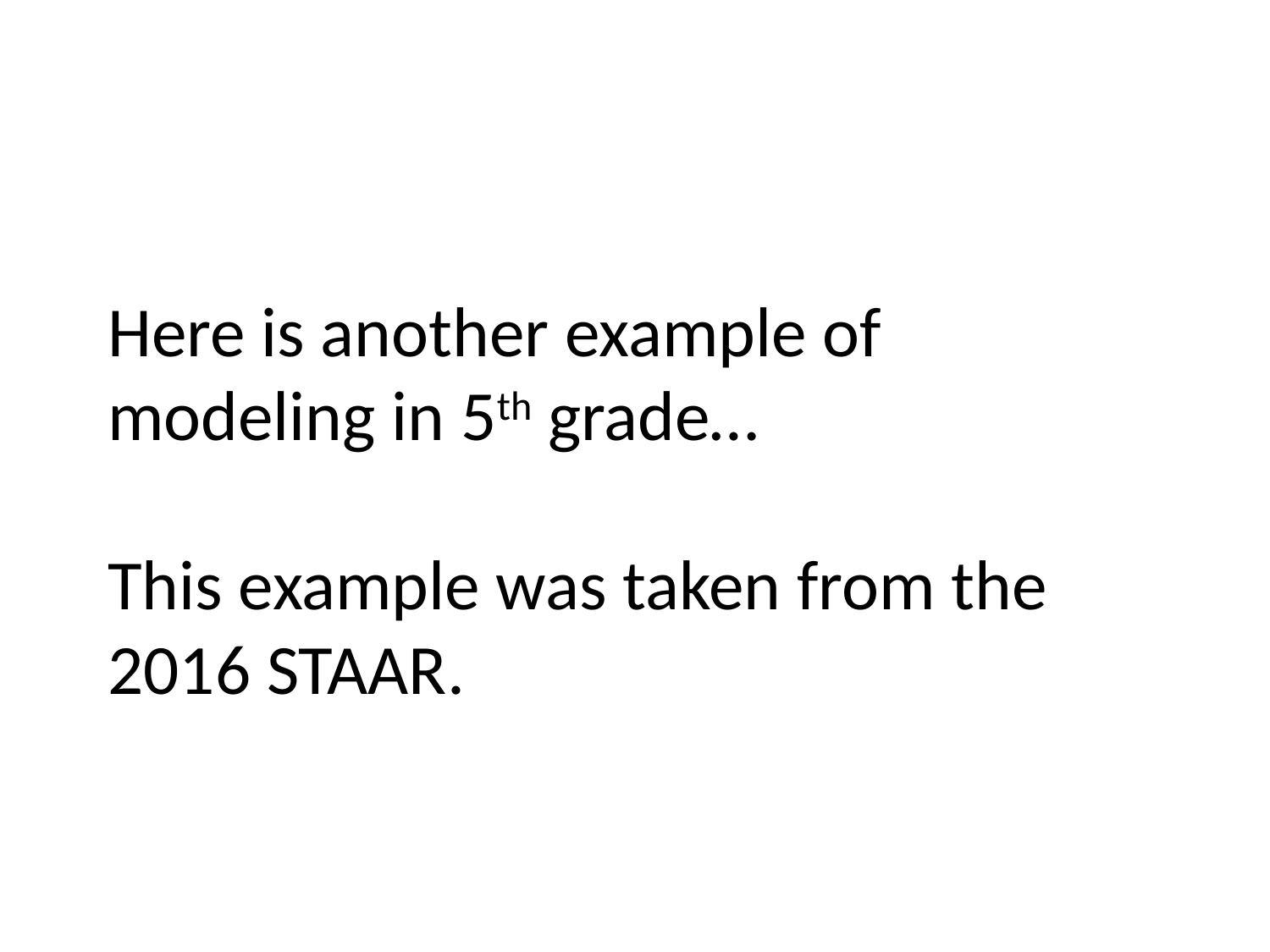

# Here is another example of modeling in 5th grade… This example was taken from the 2016 STAAR.